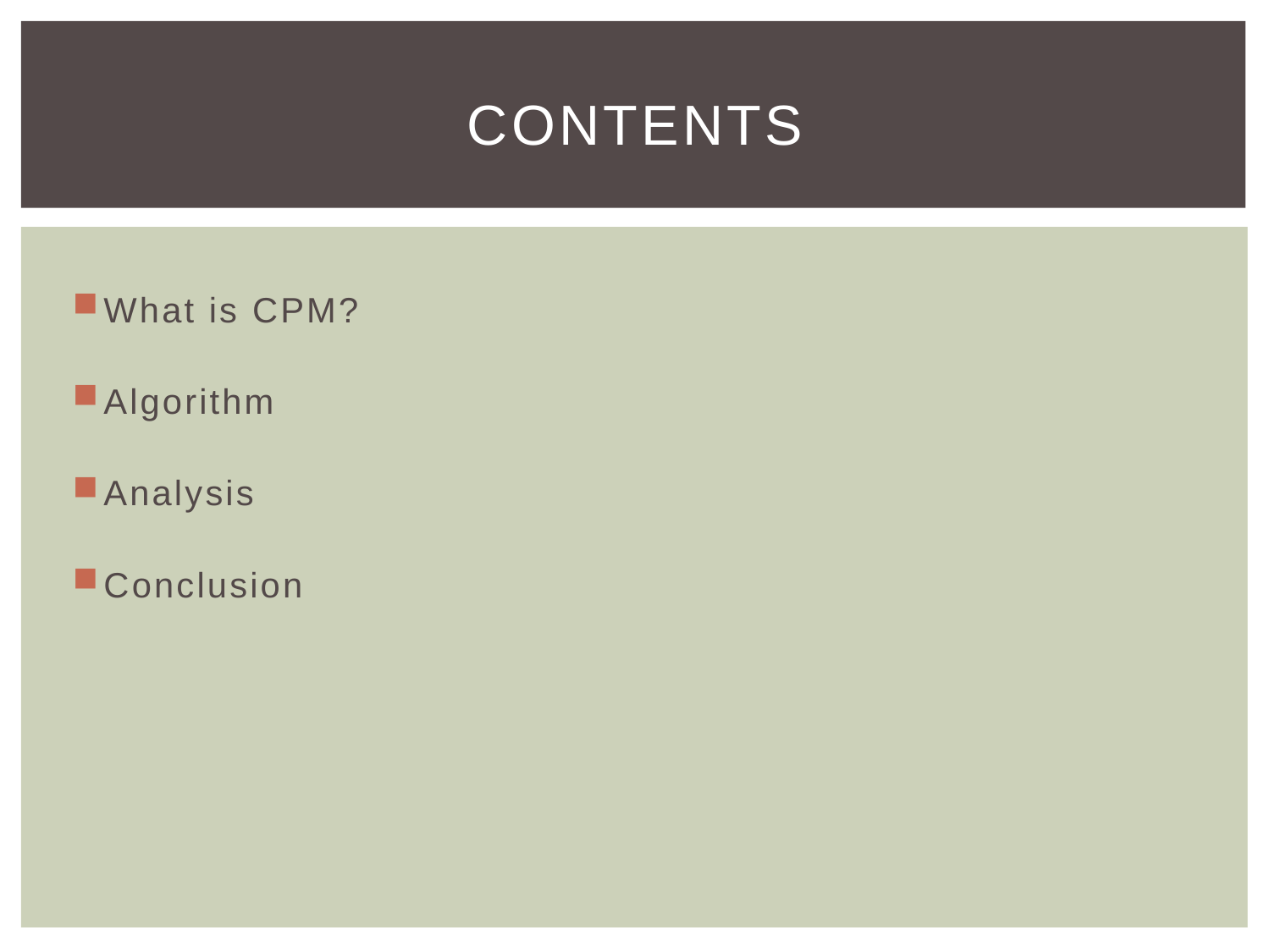

# Contents
What is CPM?
Algorithm
Analysis
Conclusion